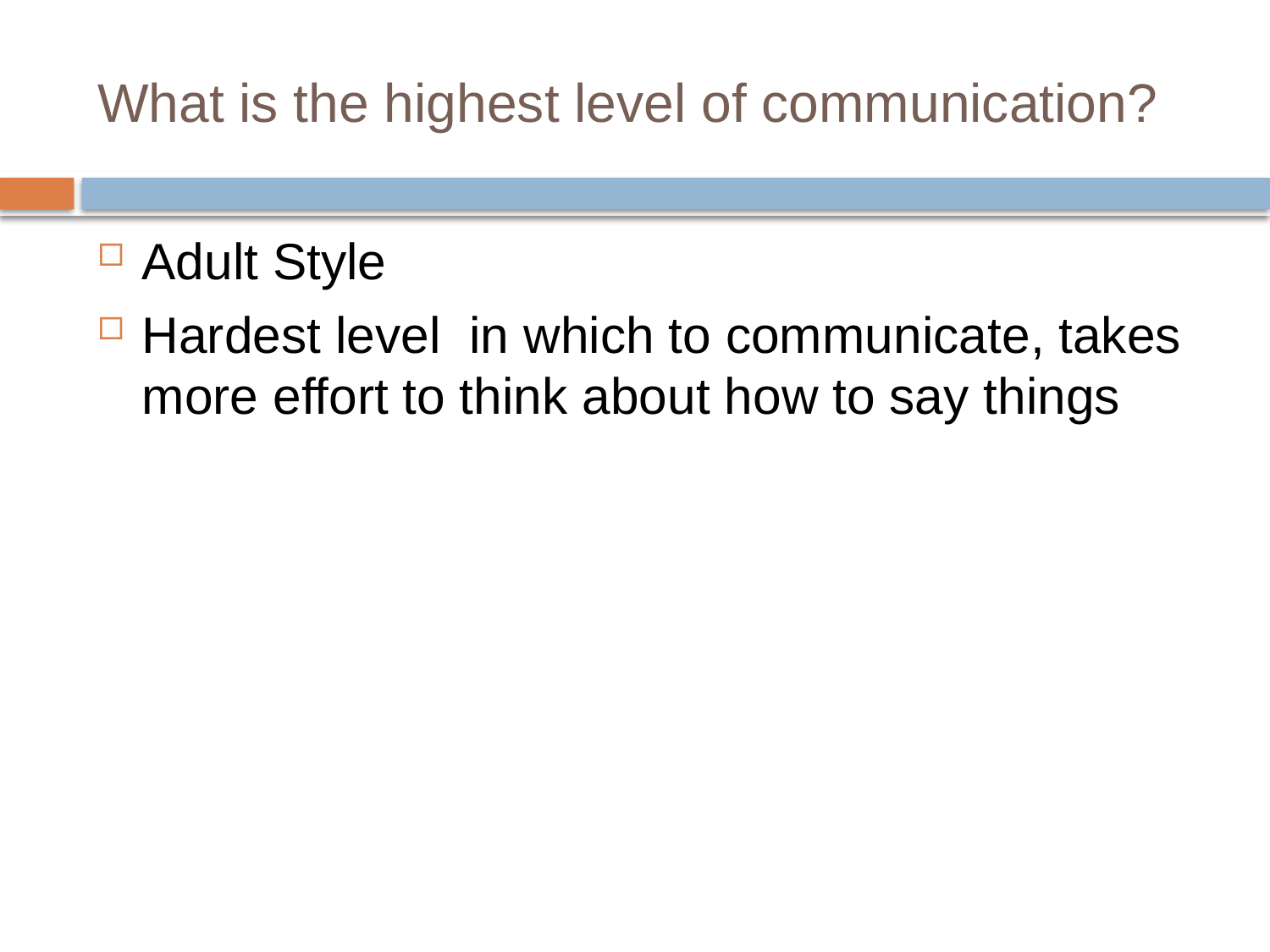

# What is the highest level of communication?
Adult Style
Hardest level  in which to communicate, takes more effort to think about how to say things